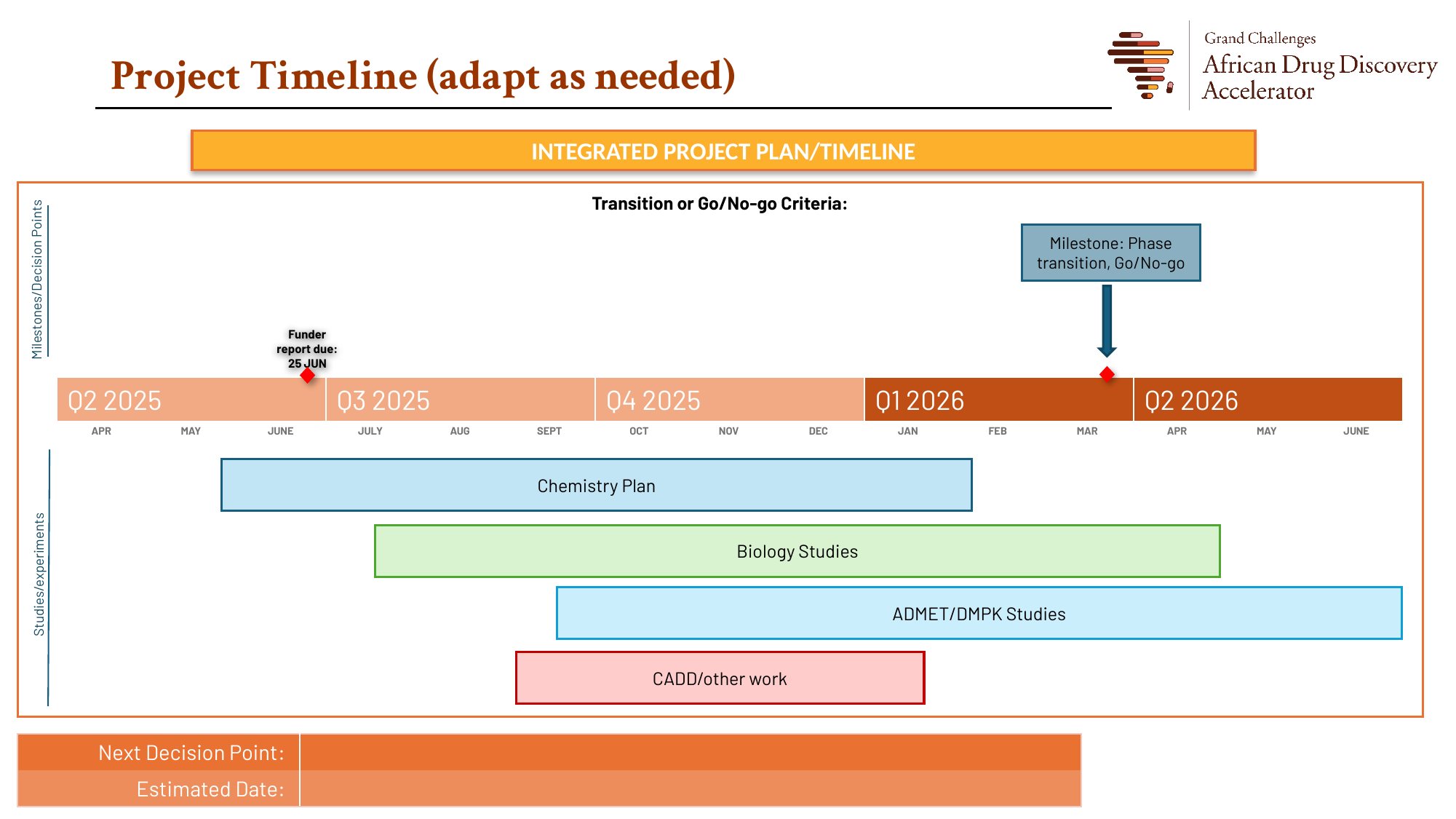

# Project Timeline (adapt as needed)
INTEGRATED PROJECT PLAN/TIMELINE

Transition or Go/No-go Criteria:

Milestone: Phase transition, Go/No-go
Milestones/Decision Points

Funder report due: 25 JUN

| Q2 2025 | Q3 2025 | Q4 2025 | Q1 2026 | Q2 2026 |
| --- | --- | --- | --- | --- |
| APR | MAY | JUNE | JULY | AUG | SEPT | OCT | NOV | DEC | JAN | FEB | MAR | APR | MAY | JUNE |
| --- | --- | --- | --- | --- | --- | --- | --- | --- | --- | --- | --- | --- | --- | --- |
Chemistry Plan
Biology Studies
Studies/experiments
ADMET/DMPK Studies
CADD/other work
| Next Decision Point: |  |
| --- | --- |
| Estimated Date: |  |